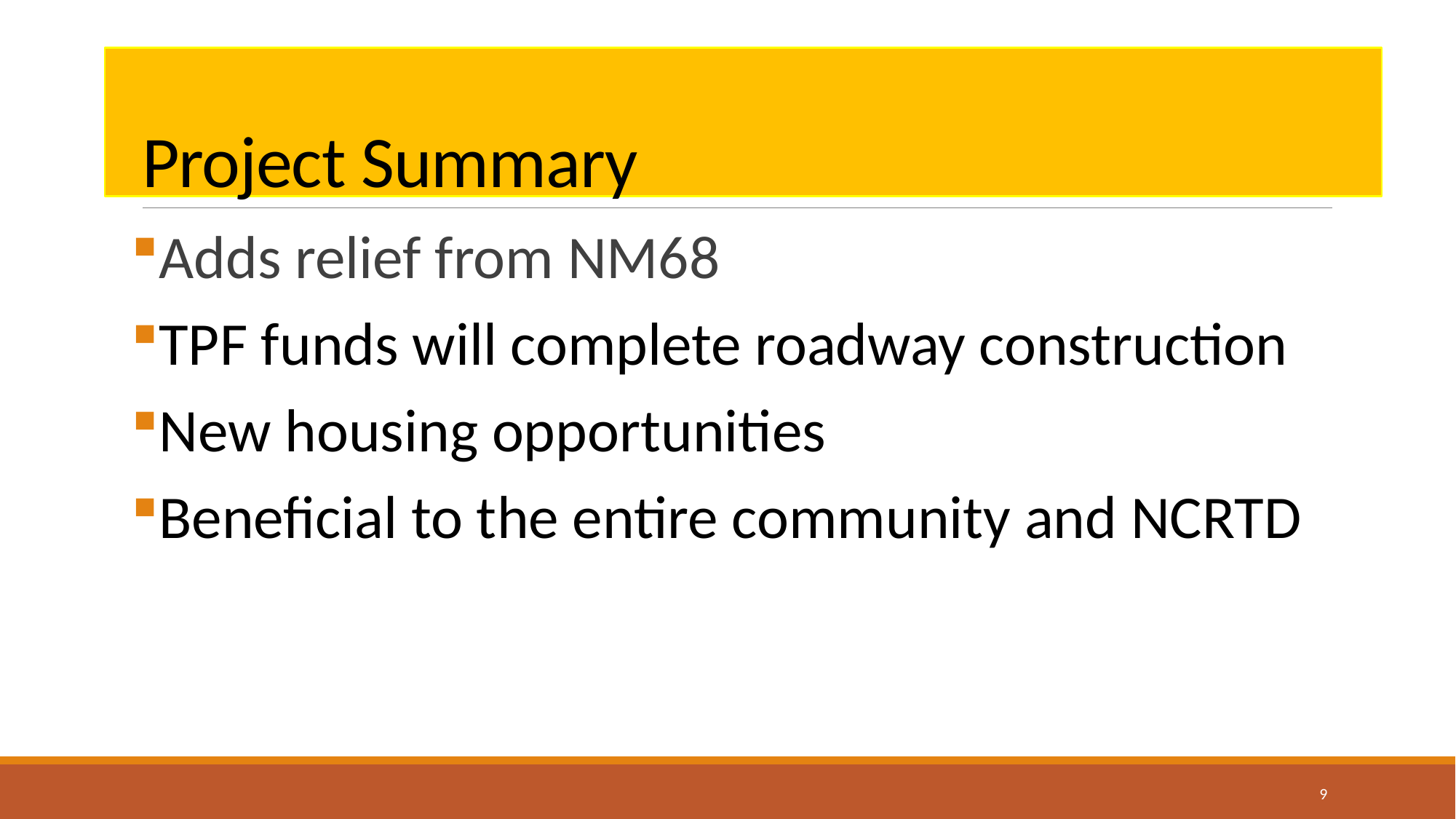

# Project Summary

Adds relief from NM68
TPF funds will complete roadway construction
New housing opportunities
Beneficial to the entire community and NCRTD

9